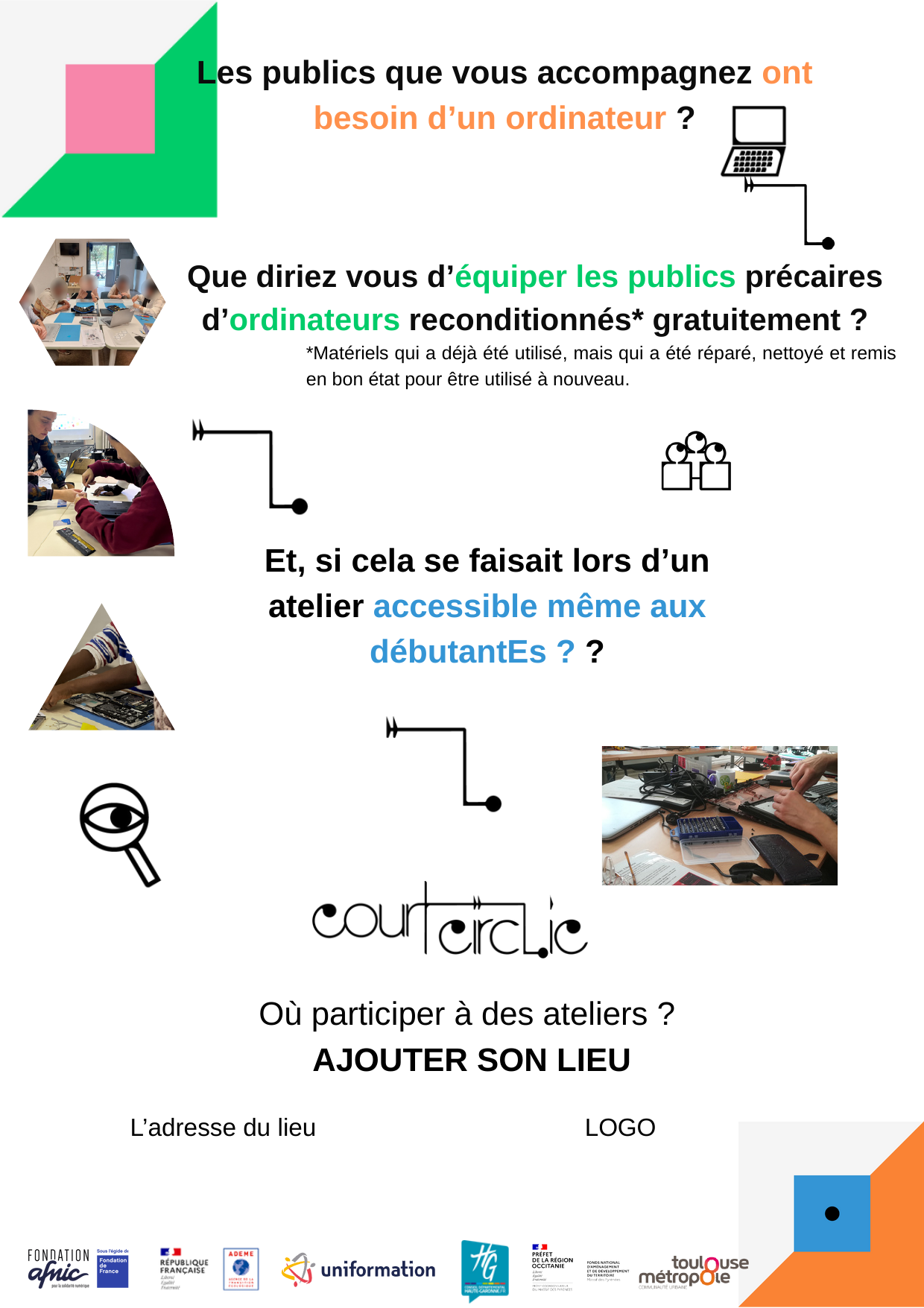

Les publics que vous accompagnez ont besoin d’un ordinateur ?

Que diriez vous d’équiper les publics précaires d’ordinateurs reconditionnés* gratuitement ?
*Matériels qui a déjà été utilisé, mais qui a été réparé, nettoyé et remis en bon état pour être utilisé à nouveau.

Et, si cela se faisait lors d’un atelier accessible même aux débutantEs ? ?

Où participer à des ateliers ?
AJOUTER SON LIEU
L’adresse du lieu
LOGO